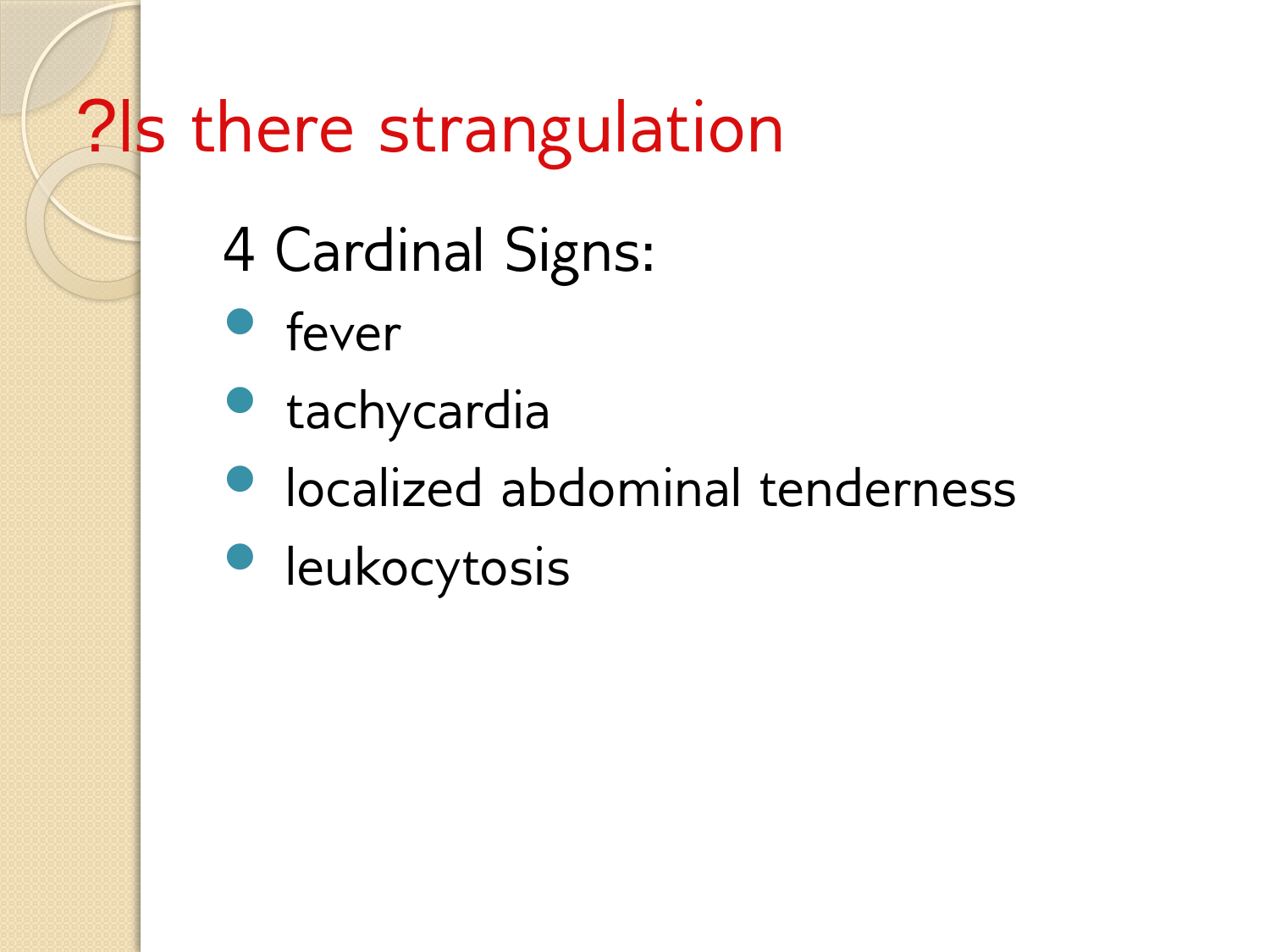

# Is there strangulation?
4 Cardinal Signs:
 fever
 tachycardia
 localized abdominal tenderness
 leukocytosis